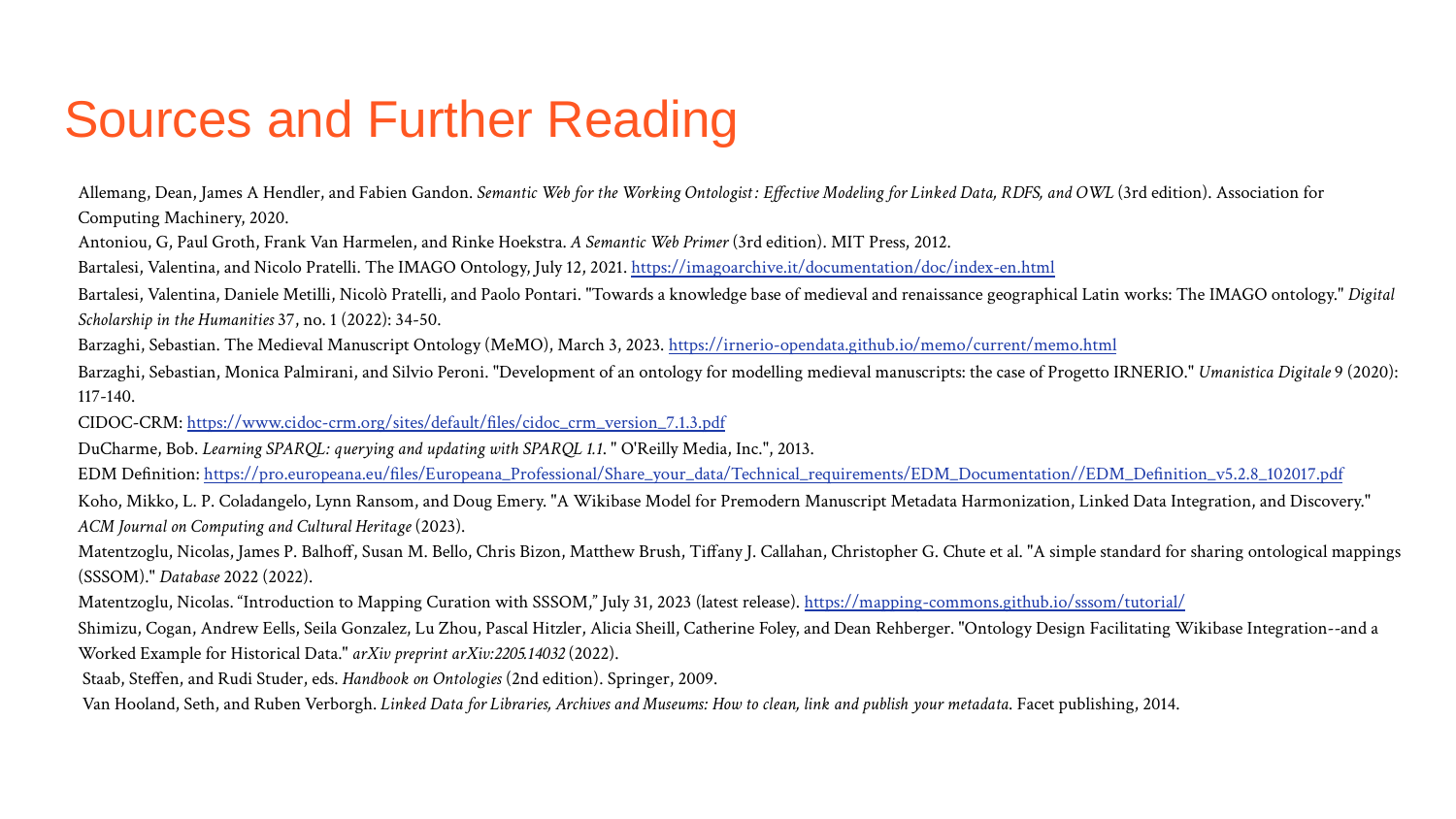

# Sources and Further Reading
Allemang, Dean, James A Hendler, and Fabien Gandon. Semantic Web for the Working Ontologist : Effective Modeling for Linked Data, RDFS, and OWL (3rd edition). Association for Computing Machinery, 2020.
Antoniou, G, Paul Groth, Frank Van Harmelen, and Rinke Hoekstra. A Semantic Web Primer (3rd edition). MIT Press, 2012.
Bartalesi, Valentina, and Nicolo Pratelli. The IMAGO Ontology, July 12, 2021. https://imagoarchive.it/documentation/doc/index-en.html
Bartalesi, Valentina, Daniele Metilli, Nicolò Pratelli, and Paolo Pontari. "Towards a knowledge base of medieval and renaissance geographical Latin works: The IMAGO ontology." Digital Scholarship in the Humanities 37, no. 1 (2022): 34-50.
Barzaghi, Sebastian. The Medieval Manuscript Ontology (MeMO), March 3, 2023. https://irnerio-opendata.github.io/memo/current/memo.html
Barzaghi, Sebastian, Monica Palmirani, and Silvio Peroni. "Development of an ontology for modelling medieval manuscripts: the case of Progetto IRNERIO." Umanistica Digitale 9 (2020): 117-140.
CIDOC-CRM: https://www.cidoc-crm.org/sites/default/files/cidoc_crm_version_7.1.3.pdf
DuCharme, Bob. Learning SPARQL: querying and updating with SPARQL 1.1. " O'Reilly Media, Inc.", 2013.
EDM Definition: https://pro.europeana.eu/files/Europeana_Professional/Share_your_data/Technical_requirements/EDM_Documentation//EDM_Definition_v5.2.8_102017.pdf
Koho, Mikko, L. P. Coladangelo, Lynn Ransom, and Doug Emery. "A Wikibase Model for Premodern Manuscript Metadata Harmonization, Linked Data Integration, and Discovery." ACM Journal on Computing and Cultural Heritage (2023).
Matentzoglu, Nicolas, James P. Balhoff, Susan M. Bello, Chris Bizon, Matthew Brush, Tiffany J. Callahan, Christopher G. Chute et al. "A simple standard for sharing ontological mappings (SSSOM)." Database 2022 (2022).
Matentzoglu, Nicolas. “Introduction to Mapping Curation with SSSOM,” July 31, 2023 (latest release). https://mapping-commons.github.io/sssom/tutorial/
Shimizu, Cogan, Andrew Eells, Seila Gonzalez, Lu Zhou, Pascal Hitzler, Alicia Sheill, Catherine Foley, and Dean Rehberger. "Ontology Design Facilitating Wikibase Integration--and a Worked Example for Historical Data." arXiv preprint arXiv:2205.14032 (2022).
 Staab, Steffen, and Rudi Studer, eds. Handbook on Ontologies (2nd edition). Springer, 2009.
 Van Hooland, Seth, and Ruben Verborgh. Linked Data for Libraries, Archives and Museums: How to clean, link and publish your metadata. Facet publishing, 2014.